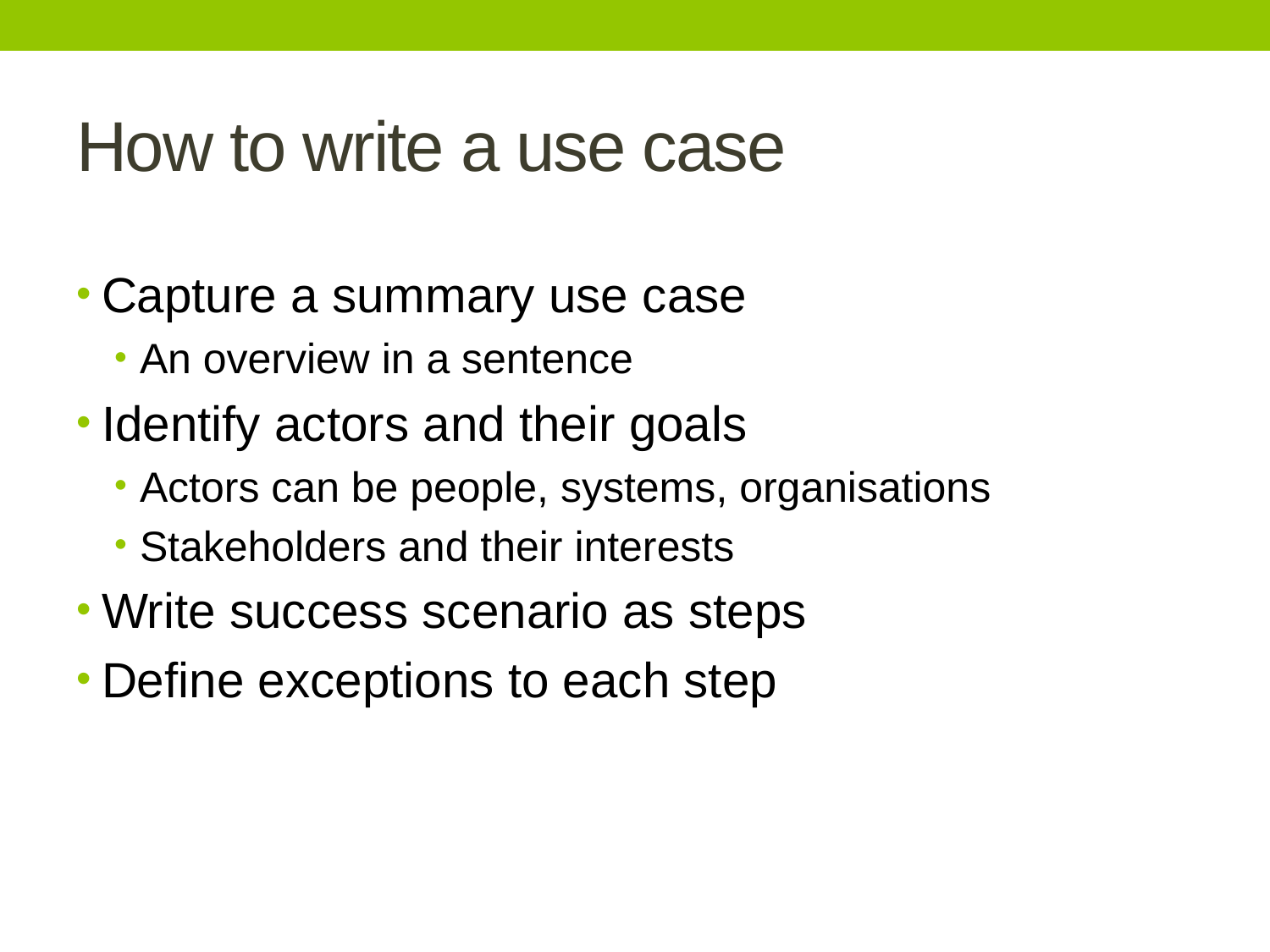

# How to write a use case

Capture a summary use case
An overview in a sentence
Identify actors and their goals
Actors can be people, systems, organisations
Stakeholders and their interests
Write success scenario as steps
Define exceptions to each step